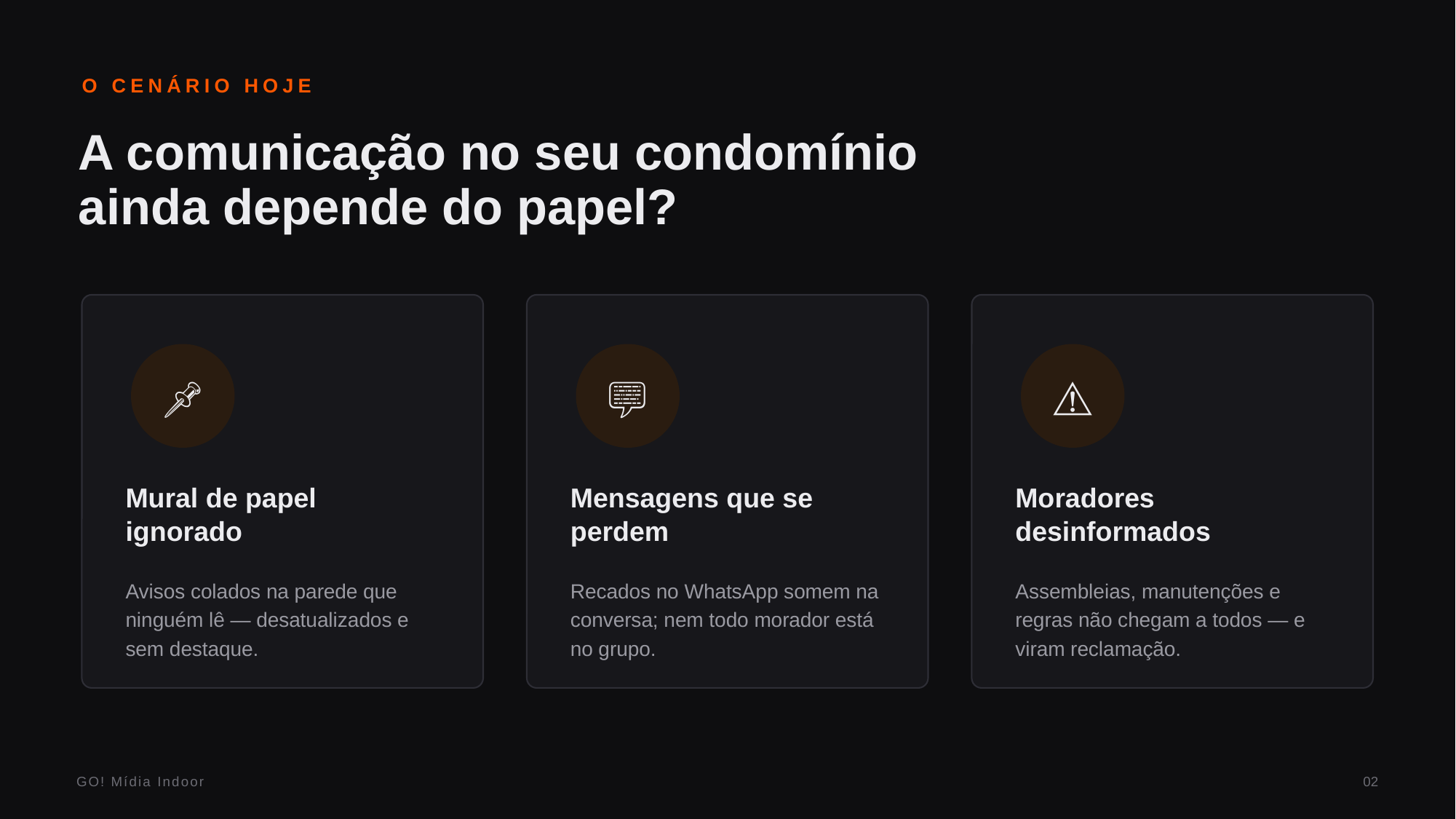

O CENÁRIO HOJE
A comunicação no seu condomínio
ainda depende do papel?

📌

💬

⚠️
Mural de papel ignorado
Mensagens que se perdem
Moradores desinformados
Avisos colados na parede que ninguém lê — desatualizados e sem destaque.
Recados no WhatsApp somem na conversa; nem todo morador está no grupo.
Assembleias, manutenções e regras não chegam a todos — e viram reclamação.
GO! Mídia Indoor
02